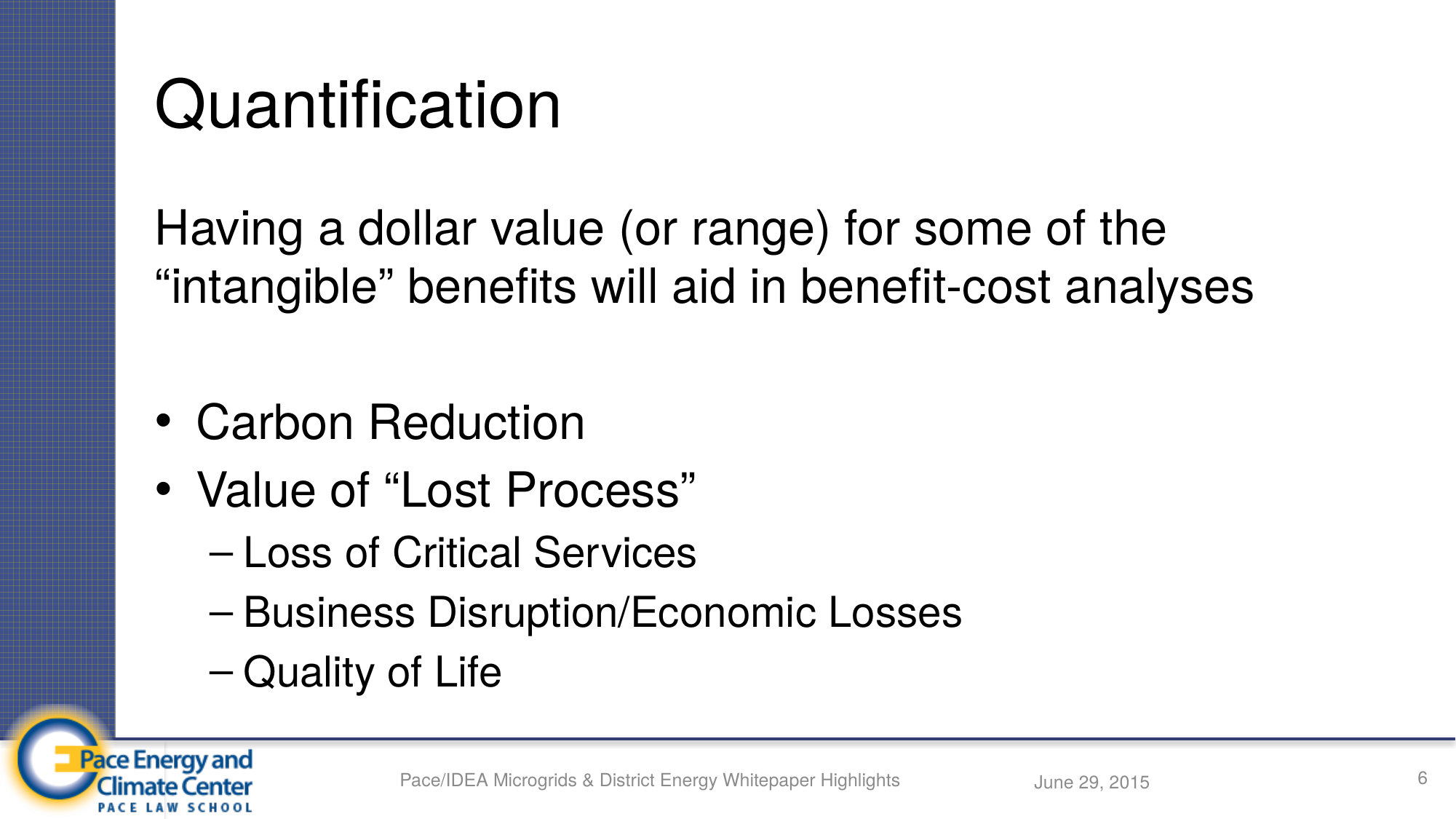

# Quantification
Having a dollar value (or range) for some of the “intangible” benefits will aid in benefit-cost analyses

Carbon Reduction
Value of “Lost Process”
Loss of Critical Services
Business Disruption/Economic Losses
Quality of Life

6
Pace/IDEA Microgrids & District Energy Whitepaper Highlights
June 29, 2015